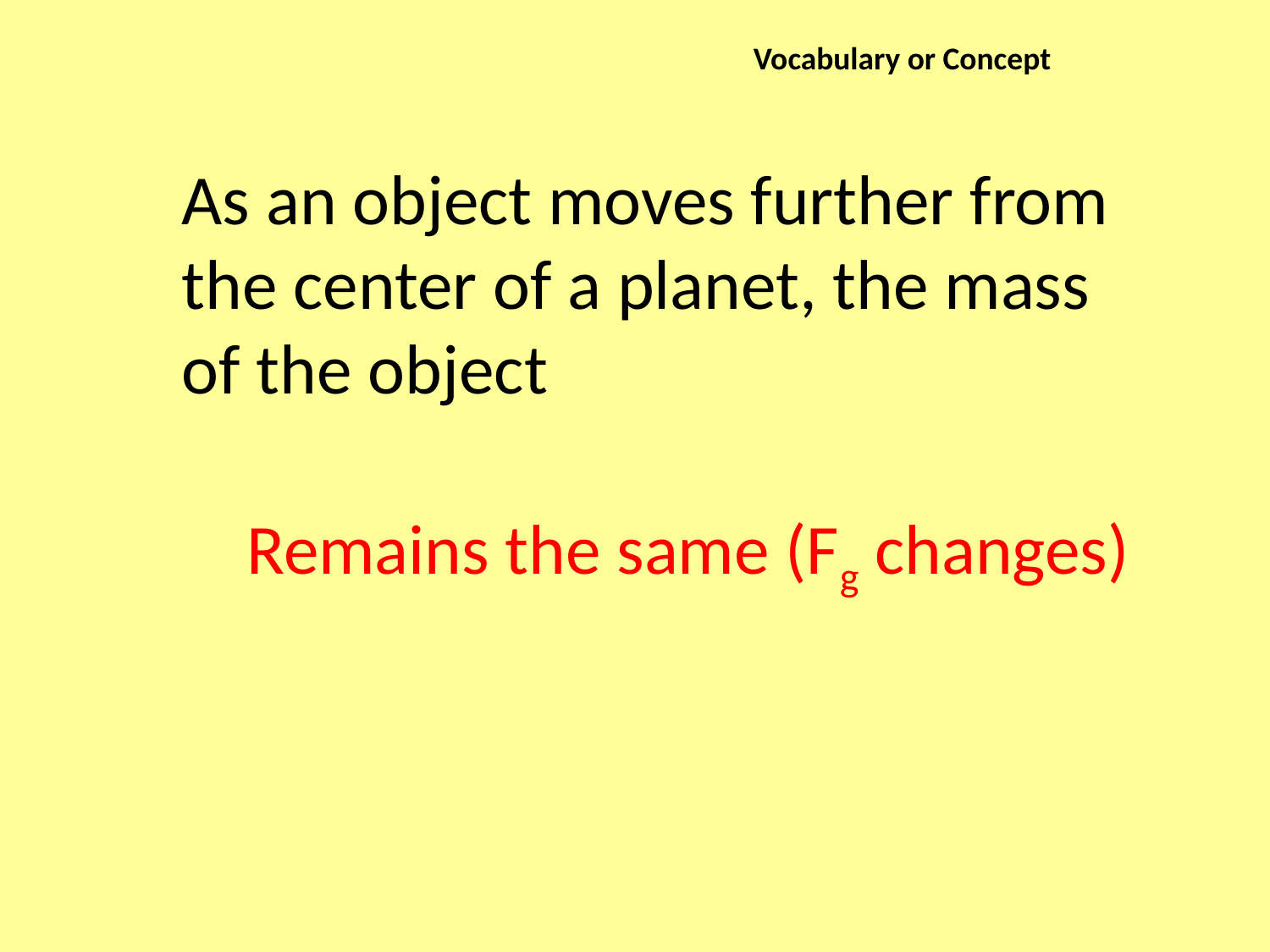

Vocabulary or Concept
As an object moves further from the center of a planet, the mass of the object
Remains the same (Fg changes)